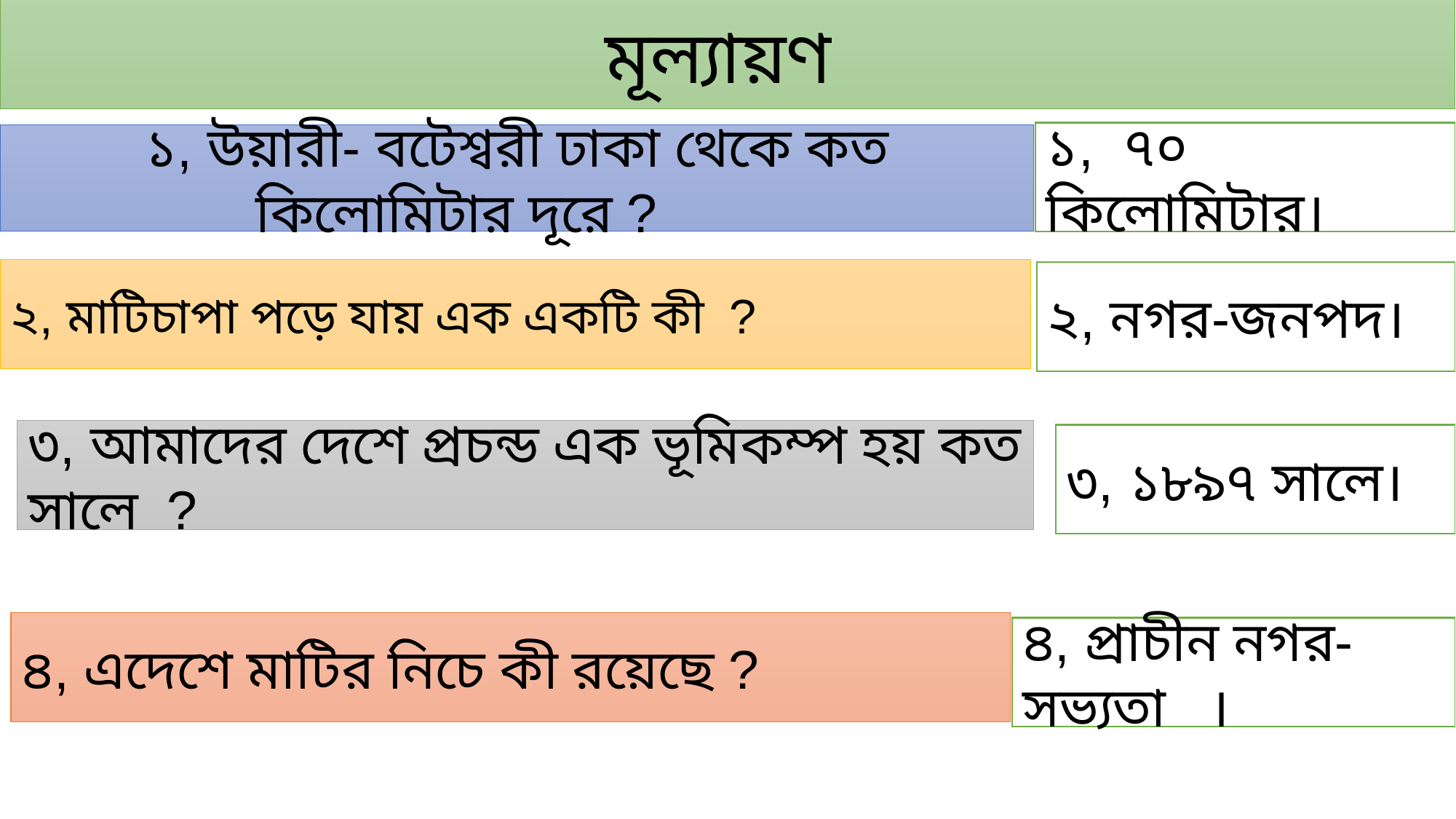

মূল্যায়ণ
১,  ৭০ কিলোমিটার।
১, উয়ারী- বটেশ্বরী ঢাকা থেকে কত কিলোমিটার দূরে ?
২, মাটিচাপা পড়ে যায় এক একটি কী  ?
২, নগর-জনপদ।
৩, আমাদের দেশে প্রচন্ড এক ভূমিকম্প হয় কত সালে  ?
৩, ১৮৯৭ সালে।
৪, এদেশে মাটির নিচে কী রয়েছে ?
৪, প্রাচীন নগর-সভ্যতা   ।